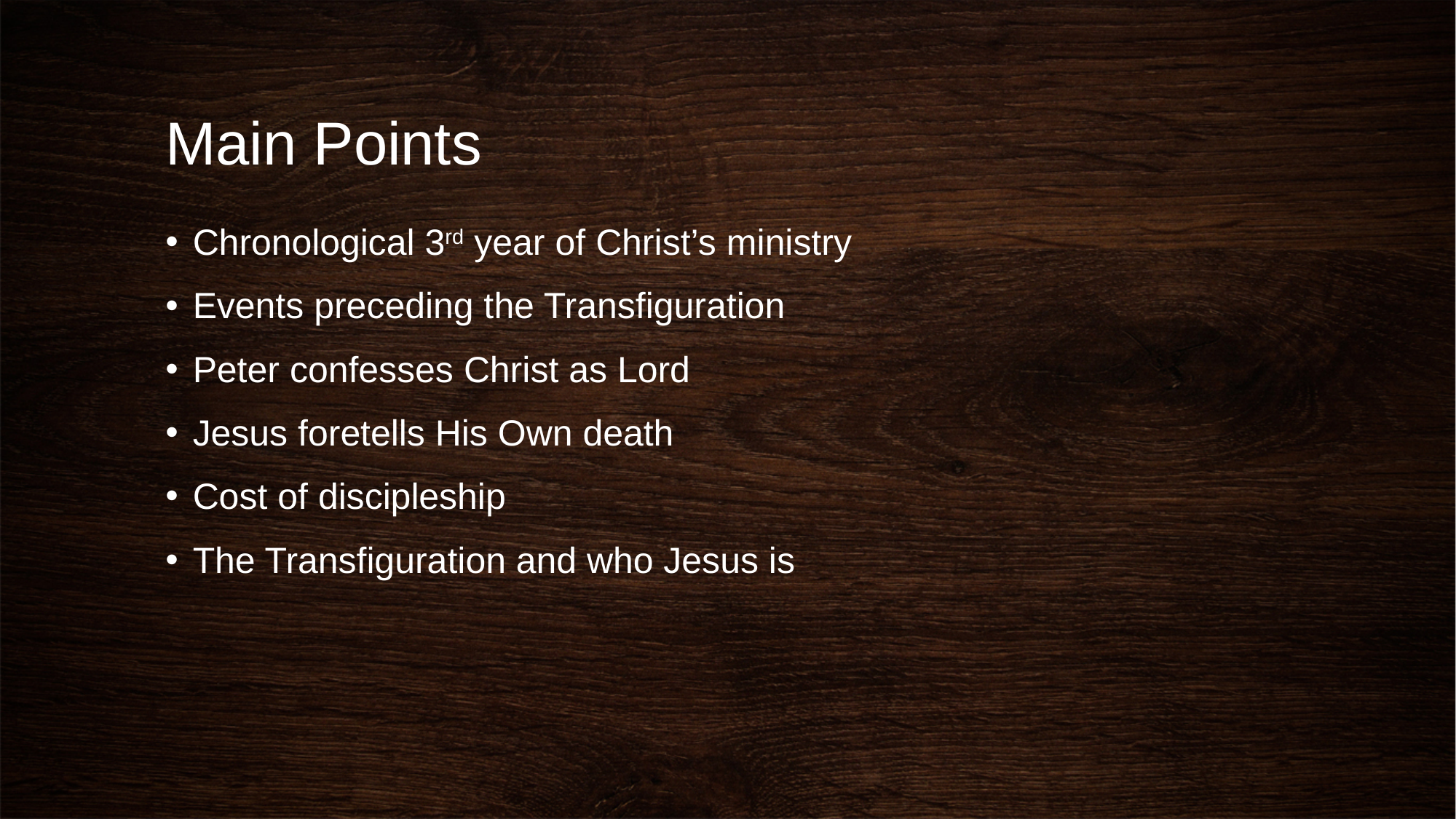

# Main Points
Chronological 3rd year of Christ’s ministry
Events preceding the Transfiguration
Peter confesses Christ as Lord
Jesus foretells His Own death
Cost of discipleship
The Transfiguration and who Jesus is